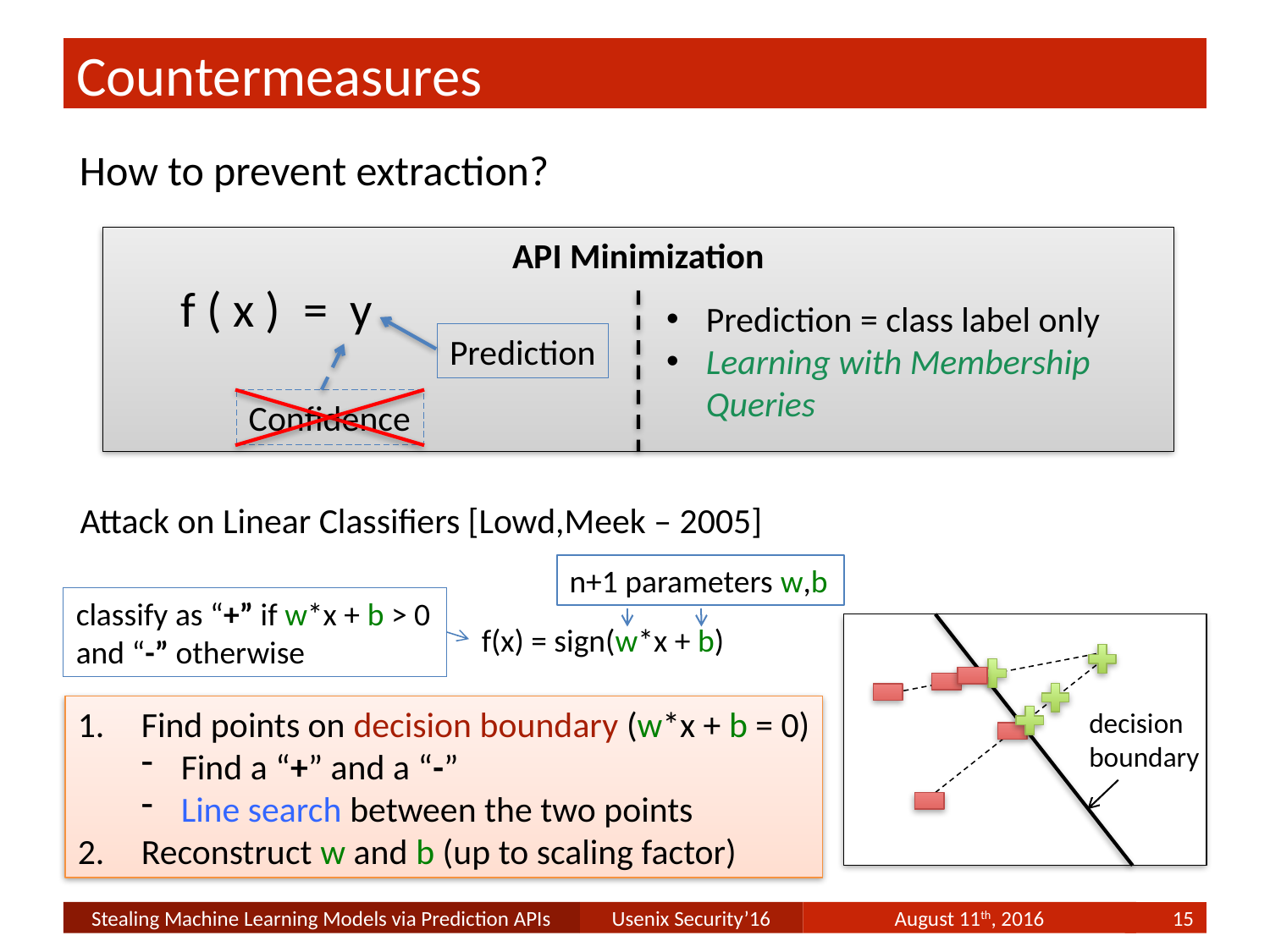

# Countermeasures
How to prevent extraction?

API Minimization

f ( x )  =  y
Prediction = class label only
Learning with Membership Queries
Prediction
Confidence
Attack on Linear Classifiers [Lowd,Meek – 2005]

n+1 parameters w,b
classify as “+” if w*x + b > 0
and “-” otherwise
f(x) = sign(w*x + b)

decision
boundary

Find points on decision boundary (w*x + b = 0)
Find a “+” and a “-”
Line search between the two points
Reconstruct w and b (up to scaling factor)

15